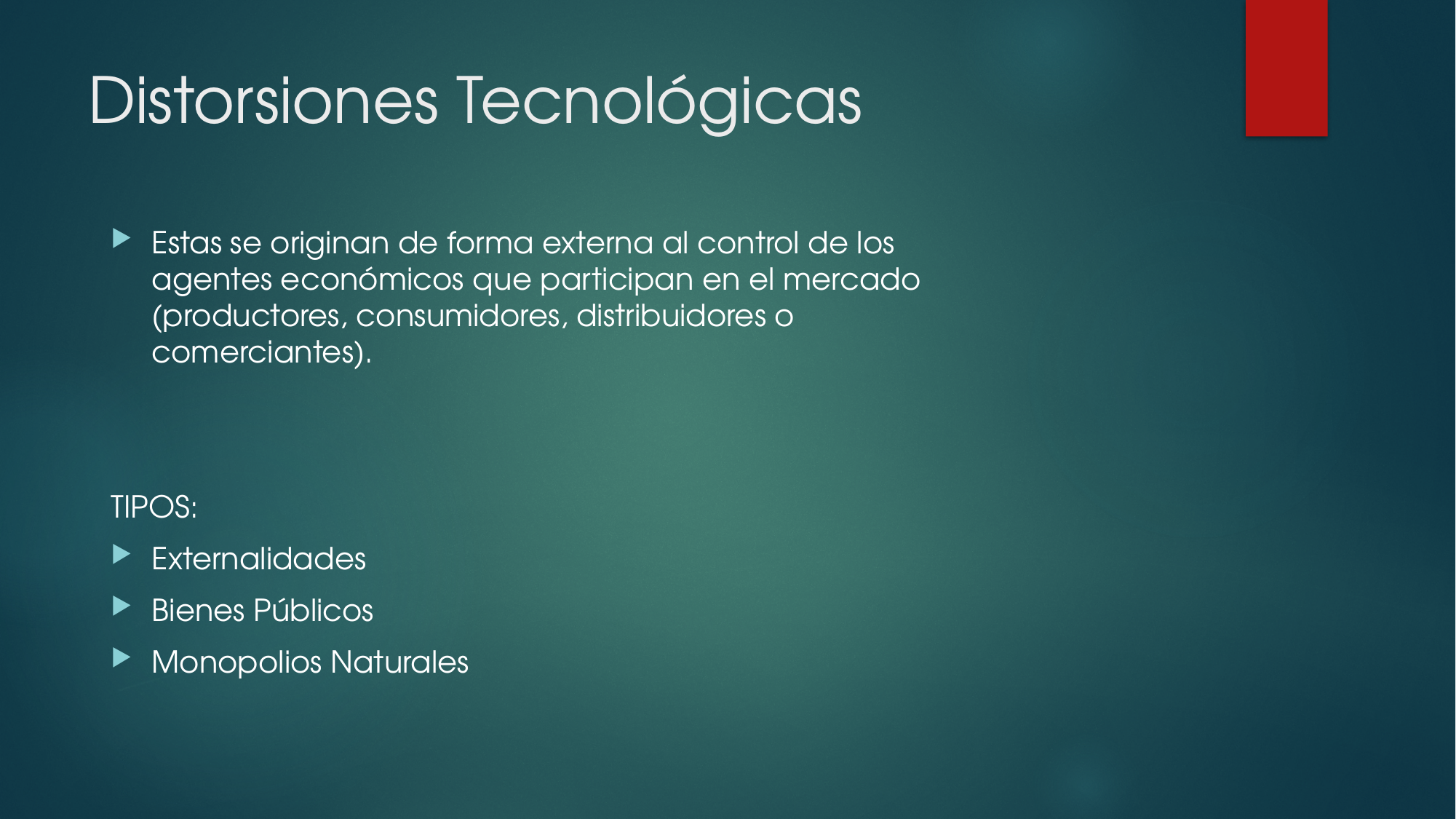

# Distorsiones Tecnológicas
Estas se originan de forma externa al control de los agentes económicos que participan en el mercado (productores, consumidores, distribuidores o comerciantes).

TIPOS:
Externalidades
Bienes Públicos
Monopolios Naturales